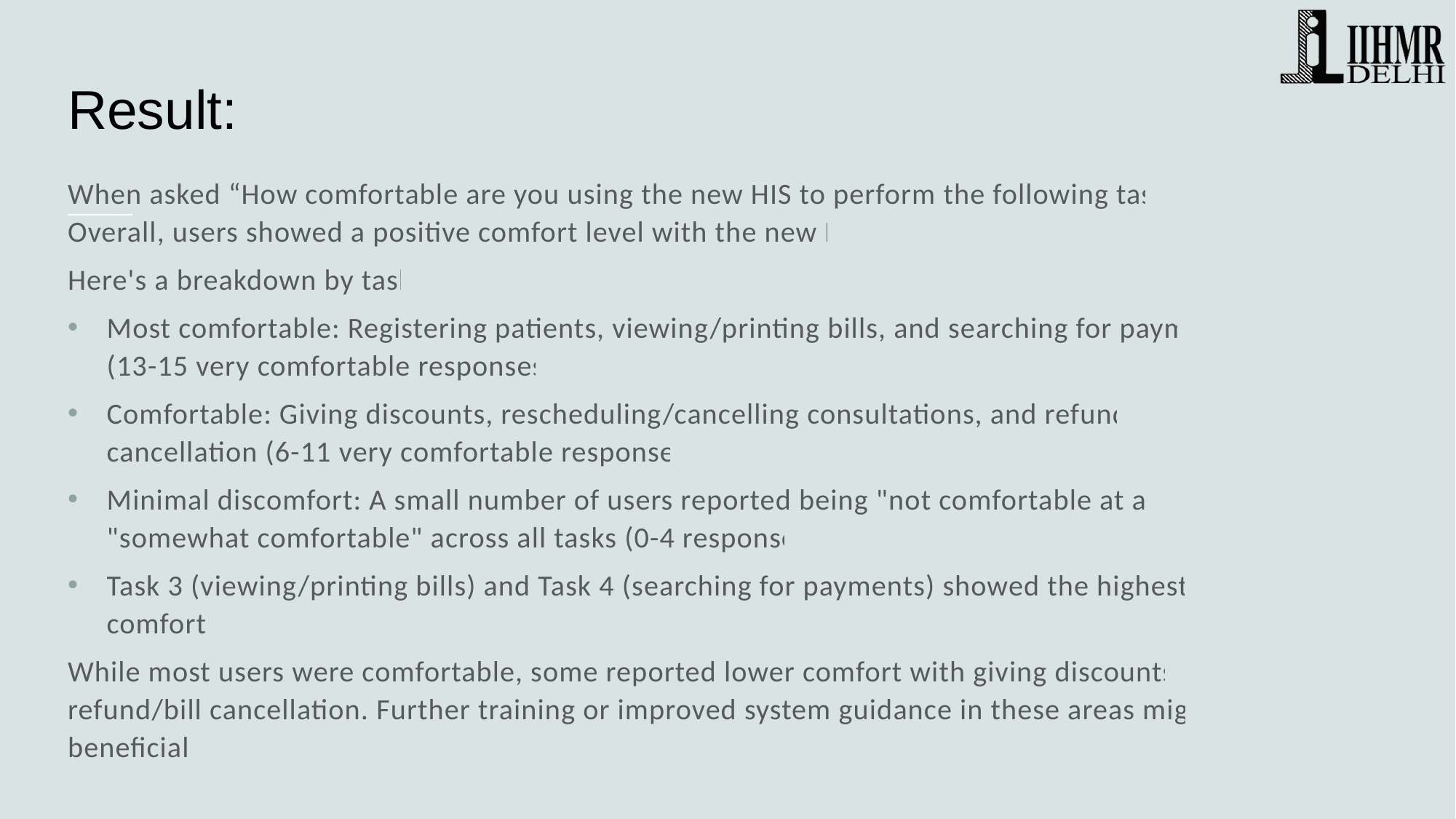

# Result:

When asked “How comfortable are you using the new HIS to perform the following tasks?” Overall, users showed a positive comfort level with the new HIS.
Here's a breakdown by task:
Most comfortable: Registering patients, viewing/printing bills, and searching for payments (13-15 very comfortable responses).
Comfortable: Giving discounts, rescheduling/cancelling consultations, and refund/bill cancellation (6-11 very comfortable responses).
Minimal discomfort: A small number of users reported being "not comfortable at all" or "somewhat comfortable" across all tasks (0-4 responses).
Task 3 (viewing/printing bills) and Task 4 (searching for payments) showed the highest user comfort.
While most users were comfortable, some reported lower comfort with giving discounts and refund/bill cancellation. Further training or improved system guidance in these areas might be beneficial.